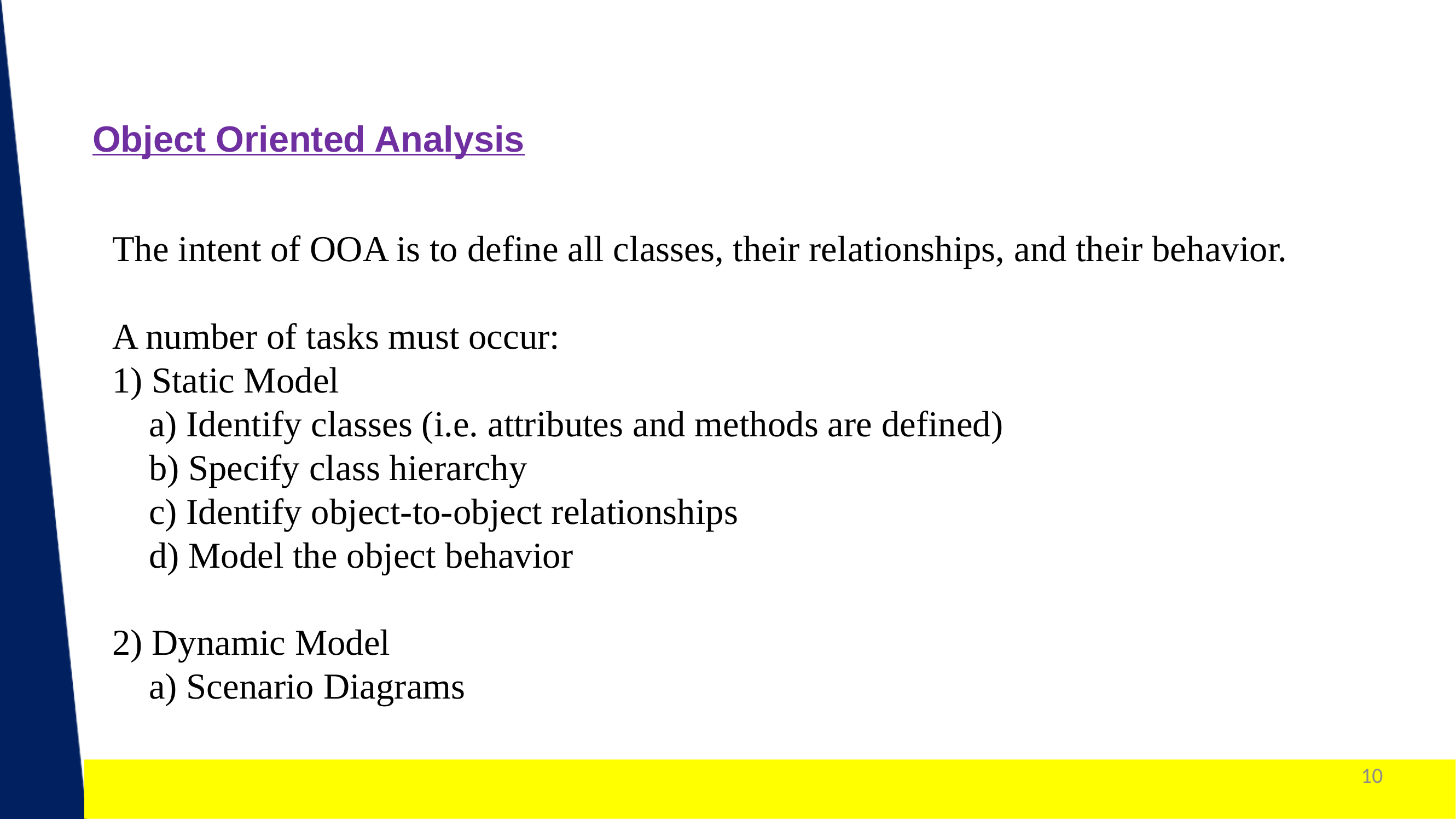

Object Oriented Analysis
The intent of OOA is to define all classes, their relationships, and their behavior.

A number of tasks must occur:
1) Static Model
    a) Identify classes (i.e. attributes and methods are defined)
    b) Specify class hierarchy
    c) Identify object-to-object relationships
    d) Model the object behavior

2) Dynamic Model
    a) Scenario Diagrams

10
1